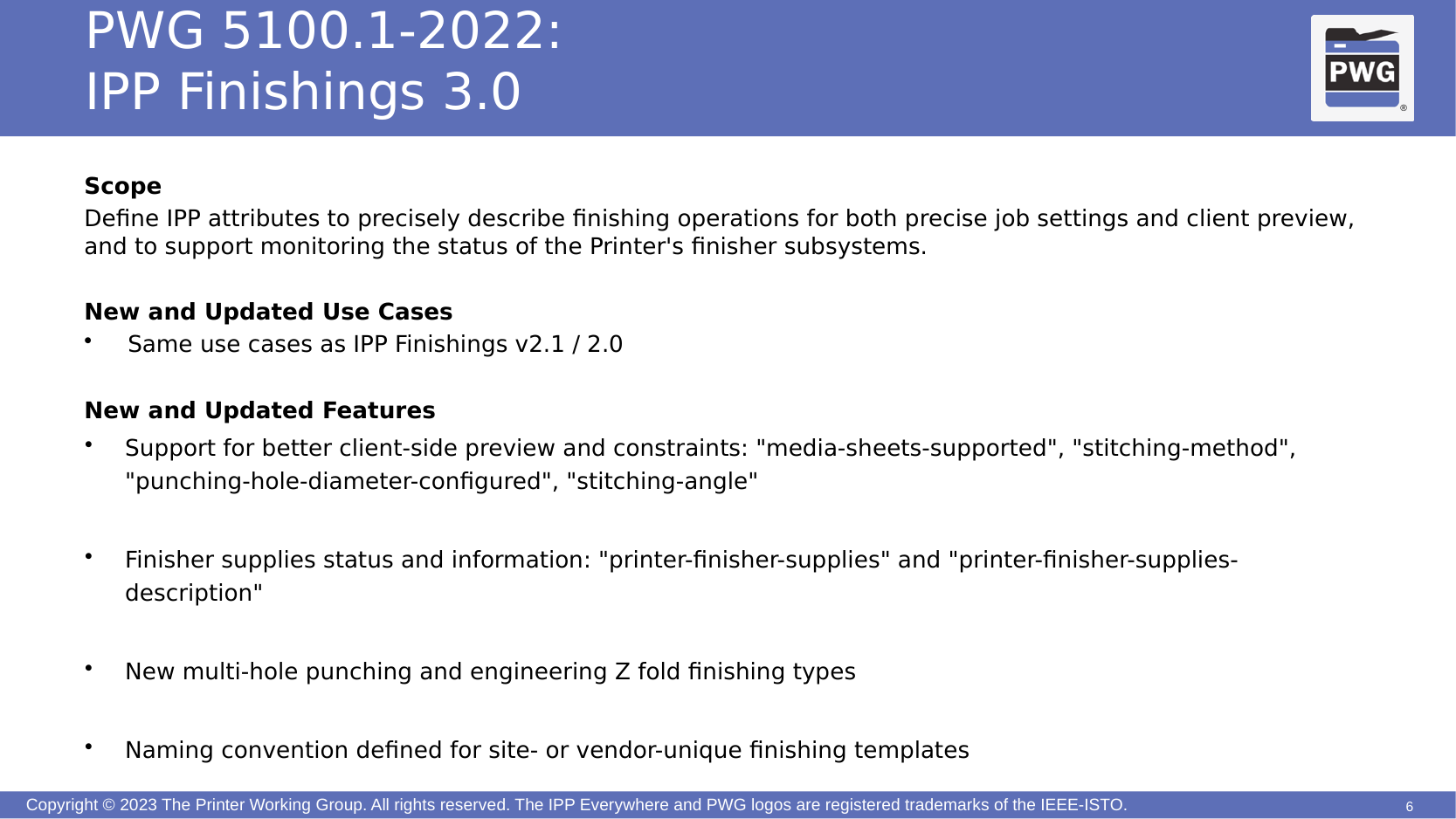

# PWG 5100.1-2022: IPP Finishings 3.0
Scope
Define IPP attributes to precisely describe finishing operations for both precise job settings and client preview, and to support monitoring the status of the Printer's finisher subsystems.

New and Updated Use Cases
Same use cases as IPP Finishings v2.1 / 2.0

New and Updated Features
Support for better client-side preview and constraints: "media-sheets-supported", "stitching-method", "punching-hole-diameter-configured", "stitching-angle"

Finisher supplies status and information: "printer-finisher-supplies" and "printer-finisher-supplies-description"

New multi-hole punching and engineering Z fold finishing types

Naming convention defined for site- or vendor-unique finishing templates

6